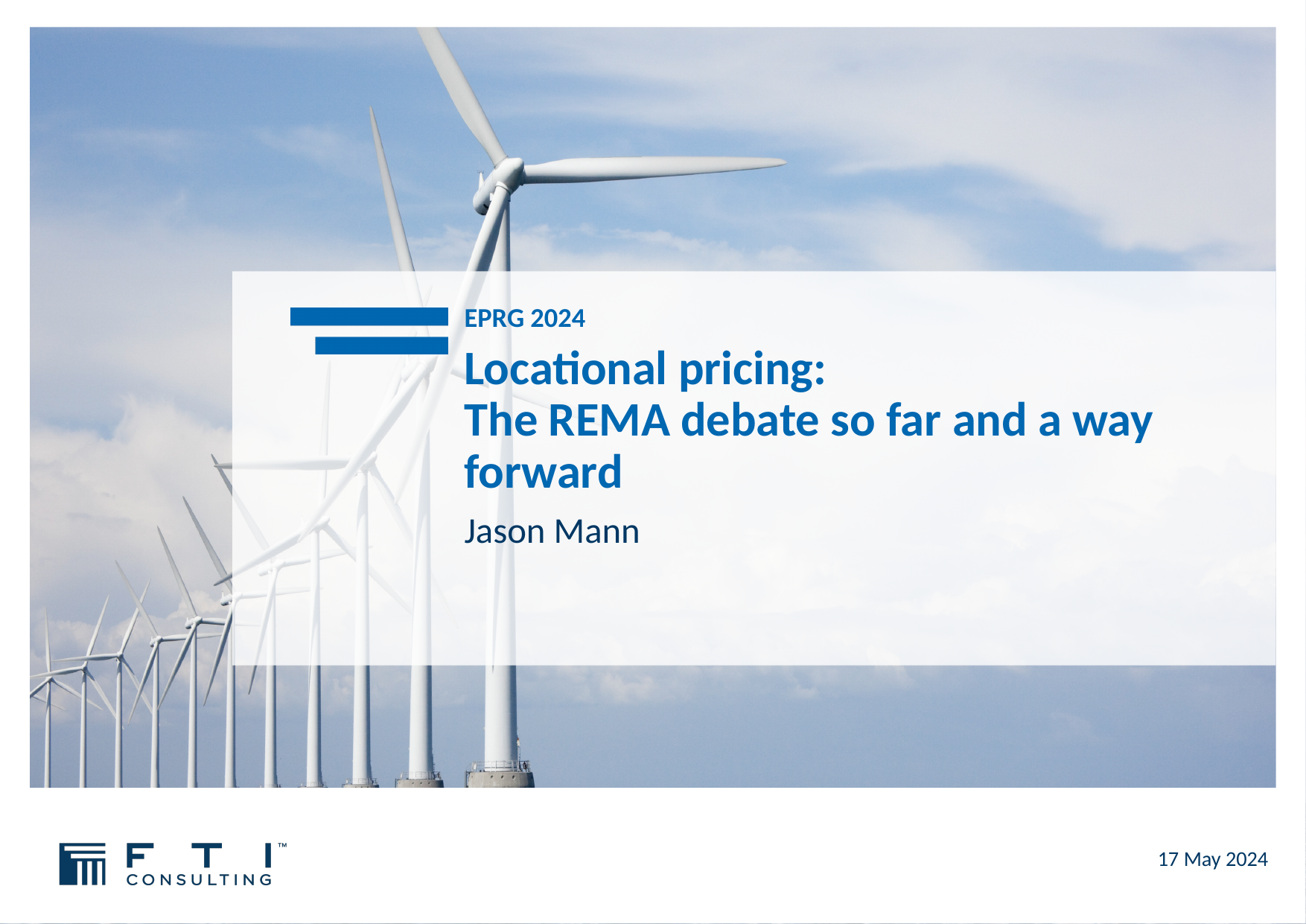

EPRG 2024
# Locational pricing: The REMA debate so far and a way forward
Jason Mann
17 May 2024